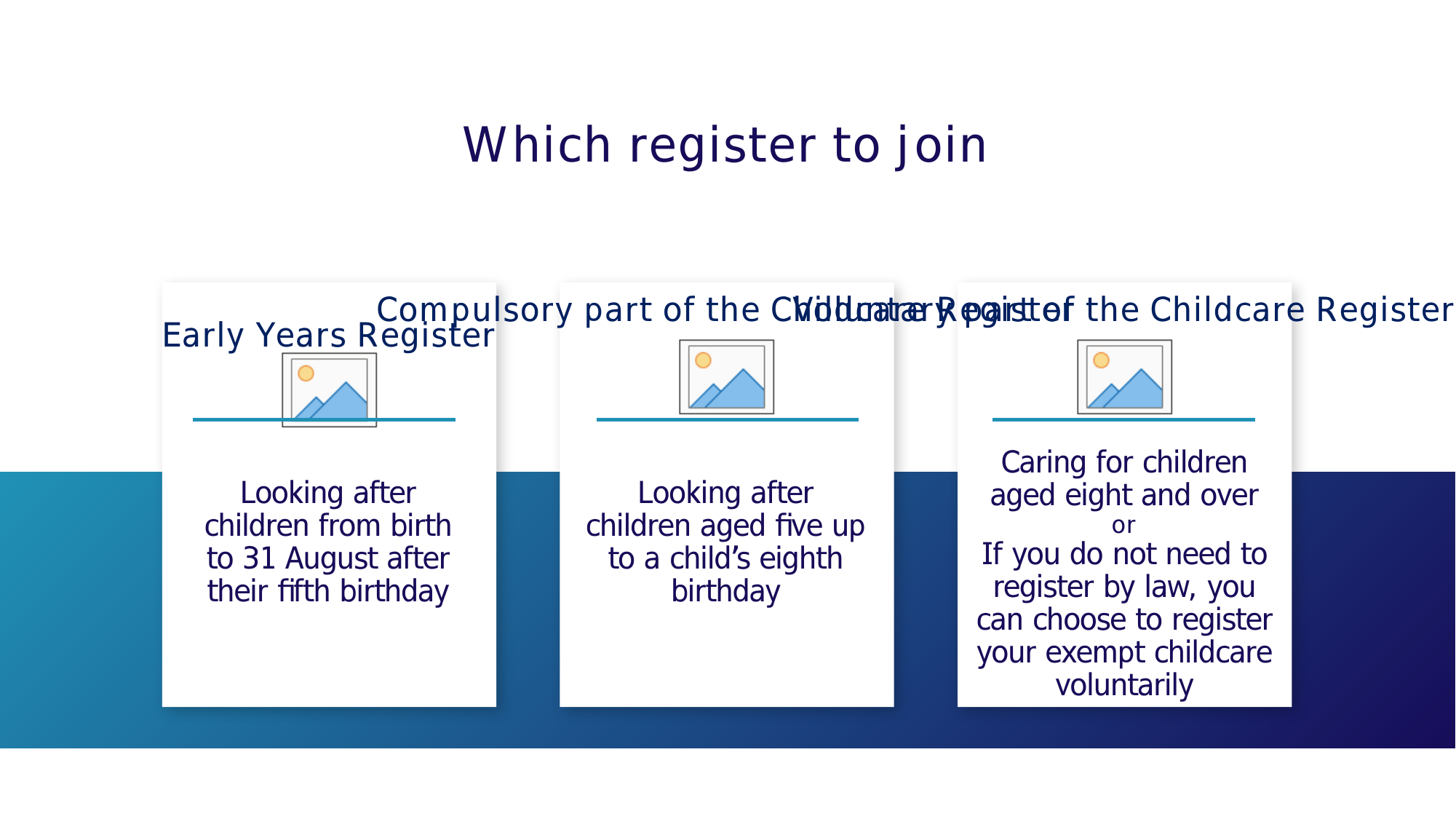

Which register to join
Compulsory part of the Childcare Register

Voluntary part of the Childcare Register

Early Years Register
Caring for children aged eight and over
or
If you do not need to register by law, you can choose to register your exempt childcare voluntarily
Looking after children from birth to 31 August after their fifth birthday
Looking after children aged five up to a child’s eighth birthday